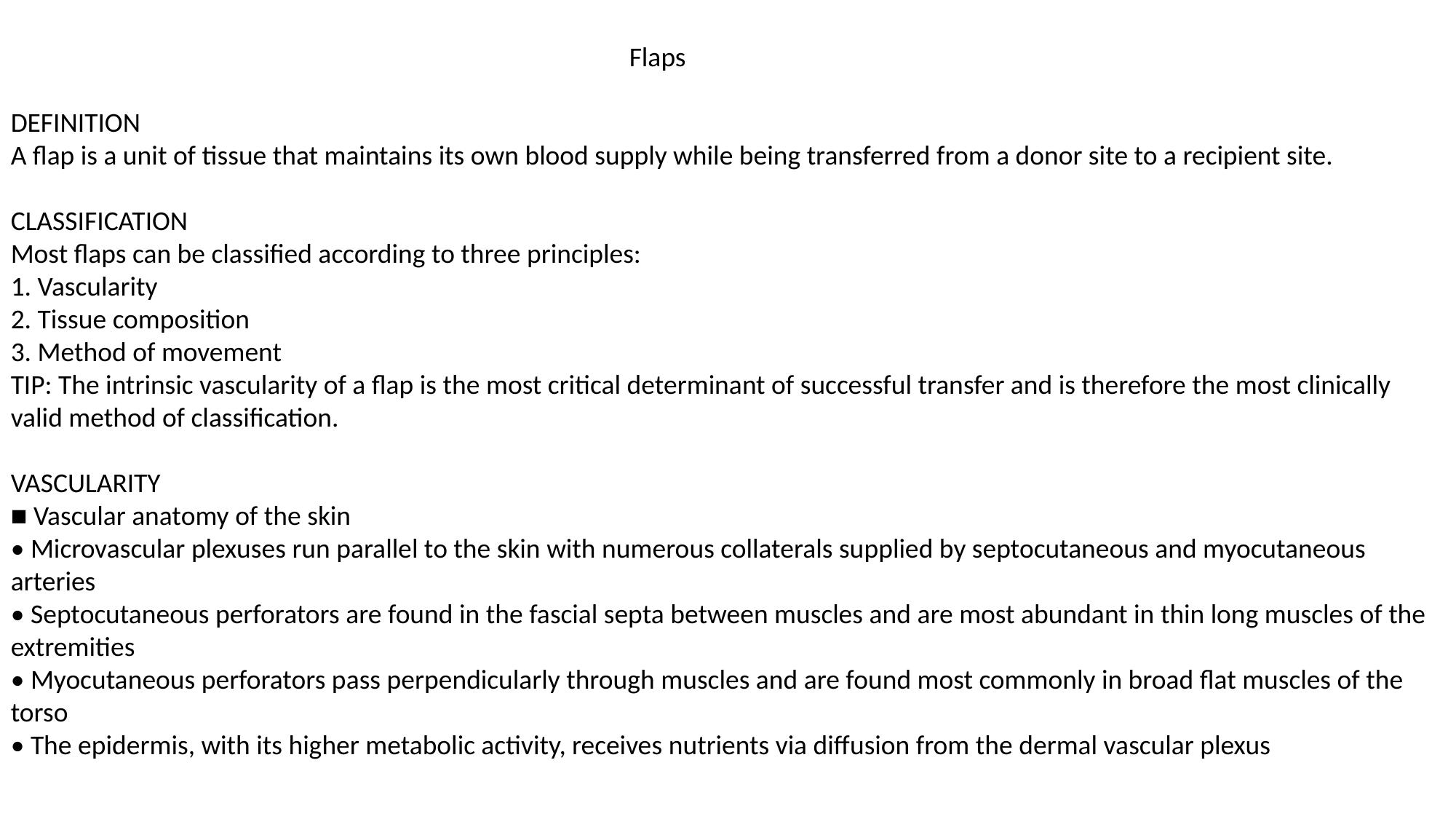

Flaps

DEFINITION
A flap is a unit of tissue that maintains its own blood supply while being transferred from a donor site to a recipient site.

CLASSIFICATION
Most flaps can be classified according to three principles:
1. Vascularity
2. Tissue composition
3. Method of movement
TIP: The intrinsic vascularity of a flap is the most critical determinant of successful transfer and is therefore the most clinically valid method of classification.

VASCULARITY
■ Vascular anatomy of the skin
• Microvascular plexuses run parallel to the skin with numerous collaterals supplied by septocutaneous and myocutaneous arteries
• Septocutaneous perforators are found in the fascial septa between muscles and are most abundant in thin long muscles of the extremities
• Myocutaneous perforators pass perpendicularly through muscles and are found most commonly in broad flat muscles of the torso
• The epidermis, with its higher metabolic activity, receives nutrients via diffusion from the dermal vascular plexus